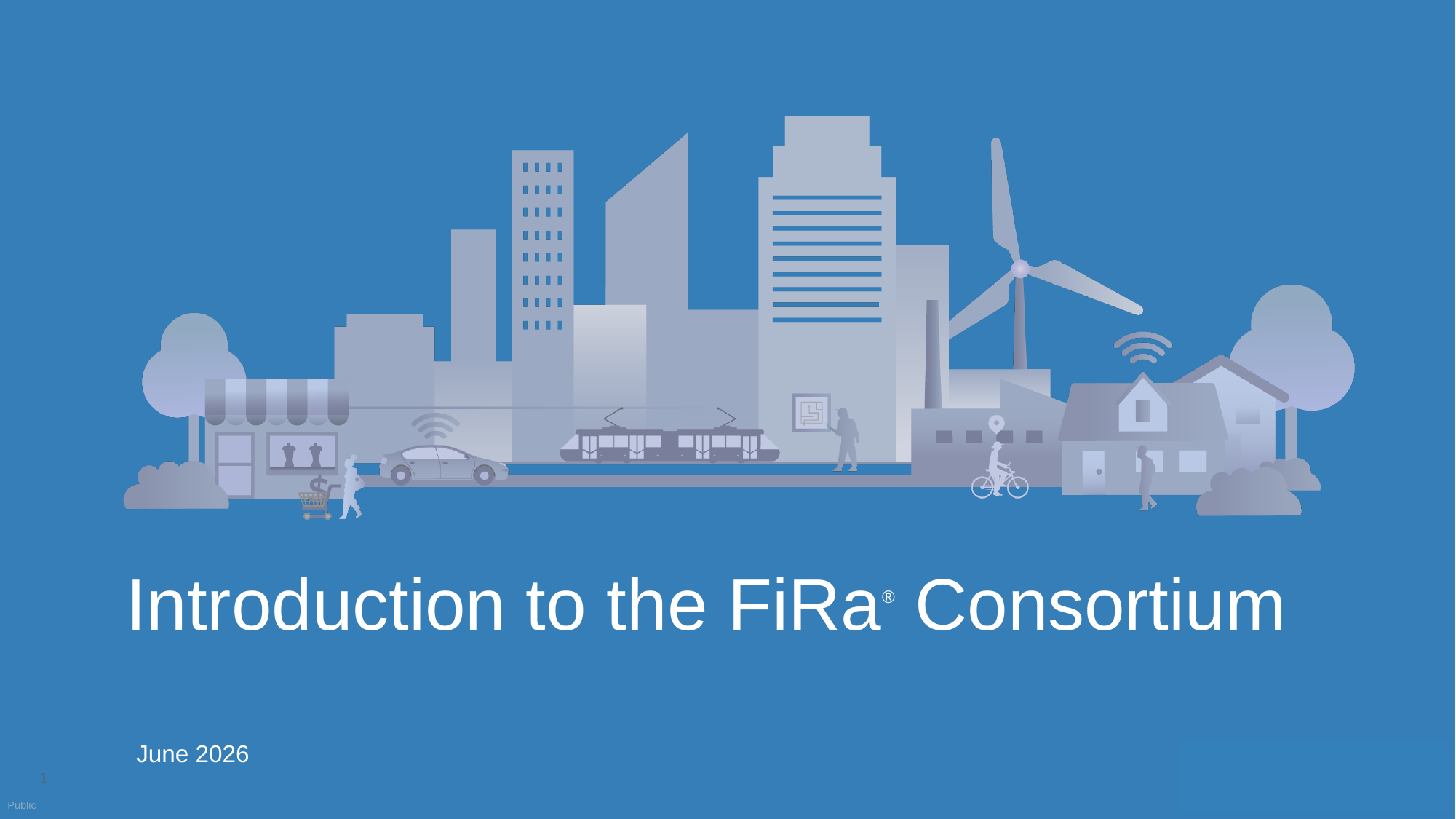

# Introduction to the FiRa® Consortium
June 2026